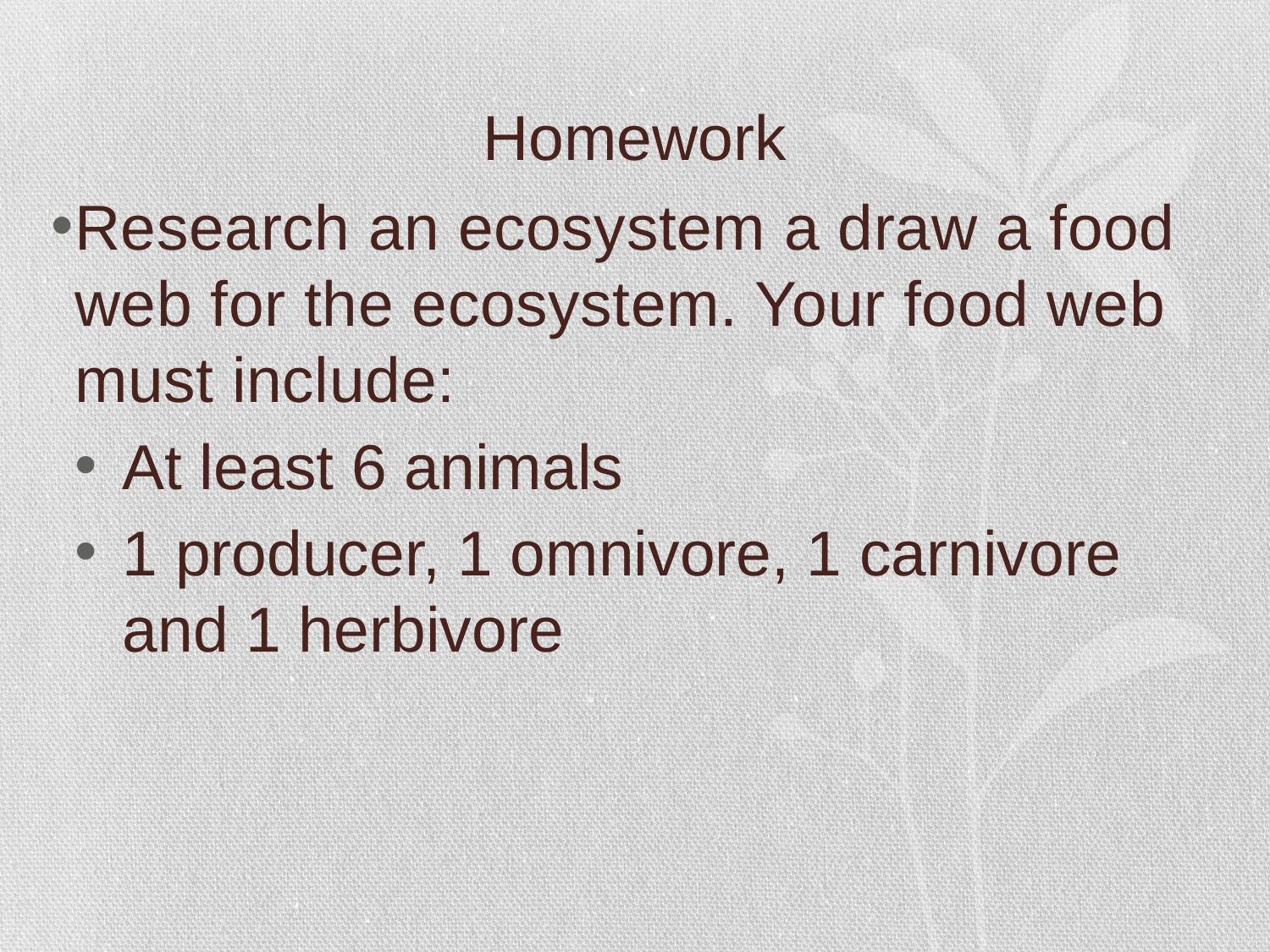

# Homework
Research an ecosystem a draw a food web for the ecosystem. Your food web must include:
At least 6 animals
1 producer, 1 omnivore, 1 carnivore and 1 herbivore